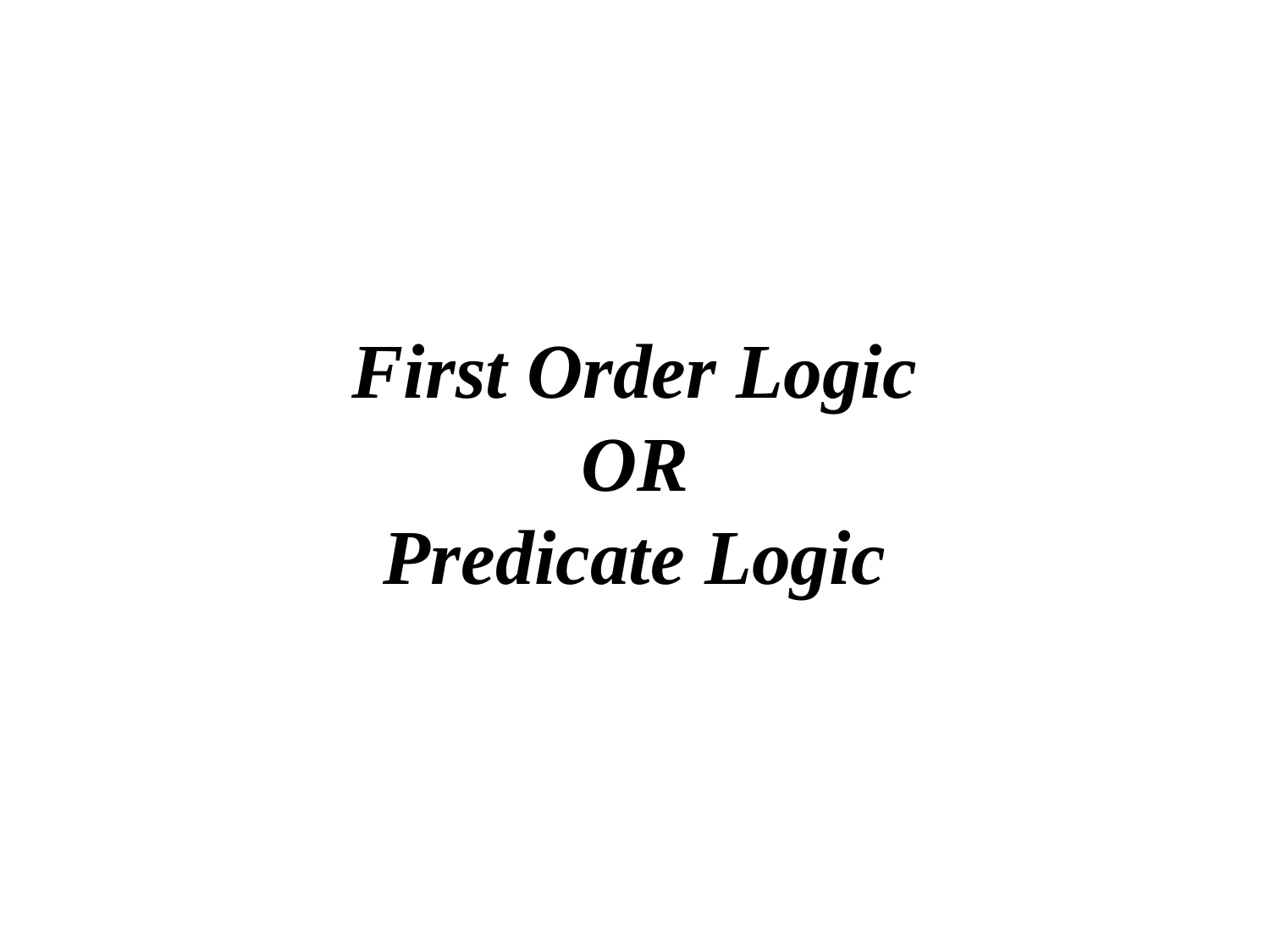

# First Order Logic OR Predicate Logic